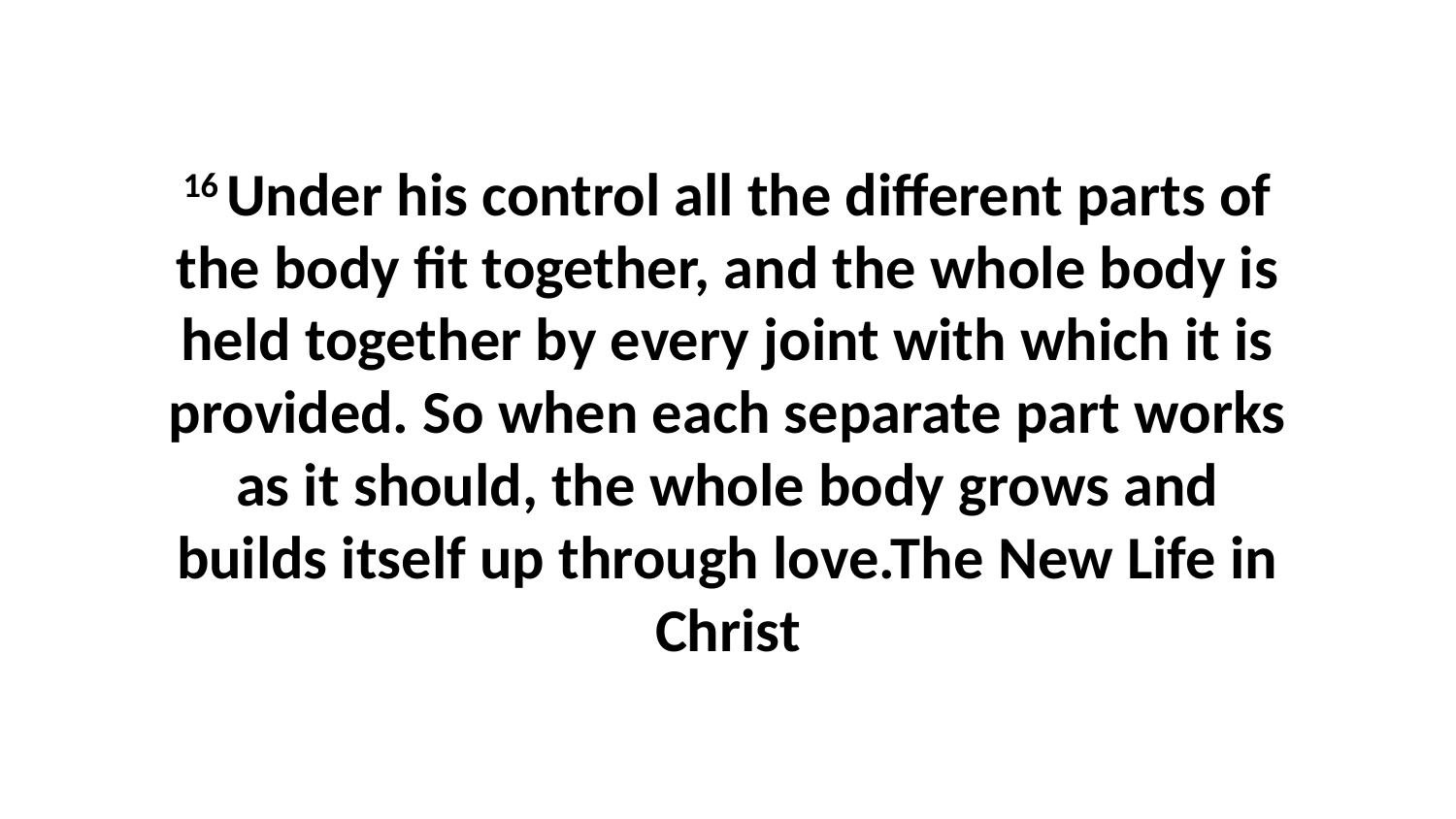

16 Under his control all the different parts of the body fit together, and the whole body is held together by every joint with which it is provided. So when each separate part works as it should, the whole body grows and builds itself up through love.The New Life in Christ